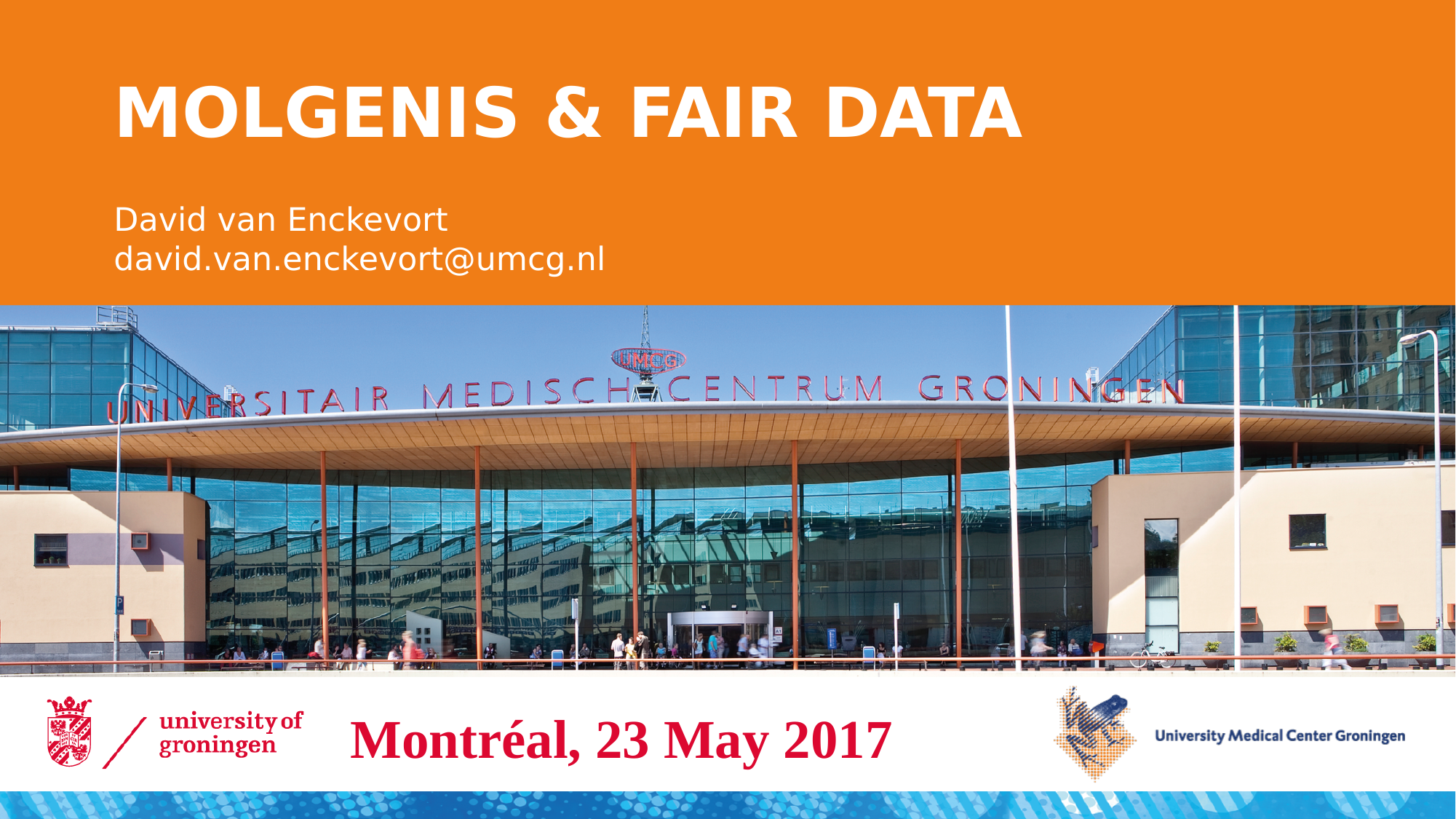

# MOLGENIS & FAIR DATA
David van Enckevort
david.van.enckevort@umcg.nl
Montréal, 23 May 2017